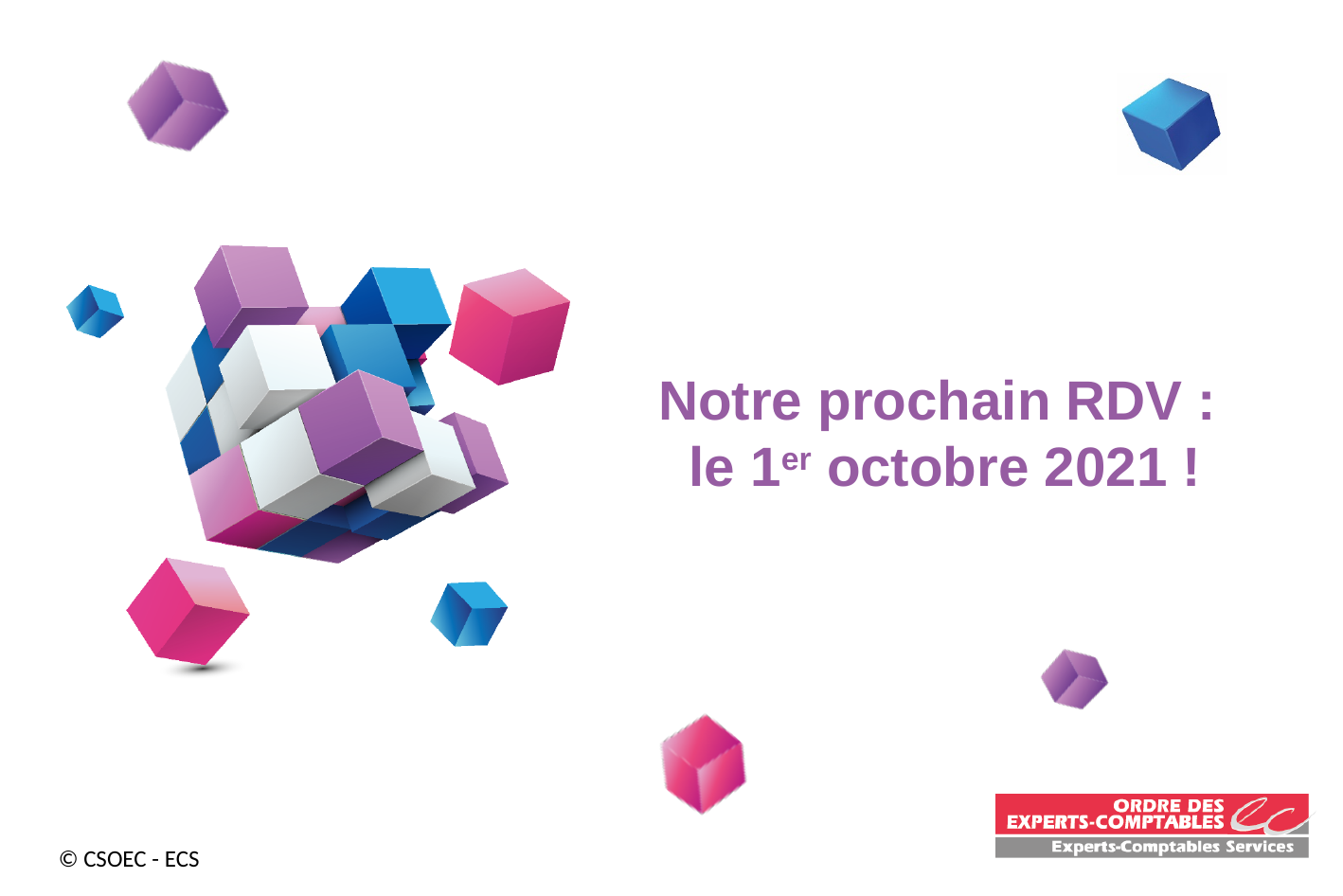

Notre prochain RDV :
le 1er octobre 2021 !